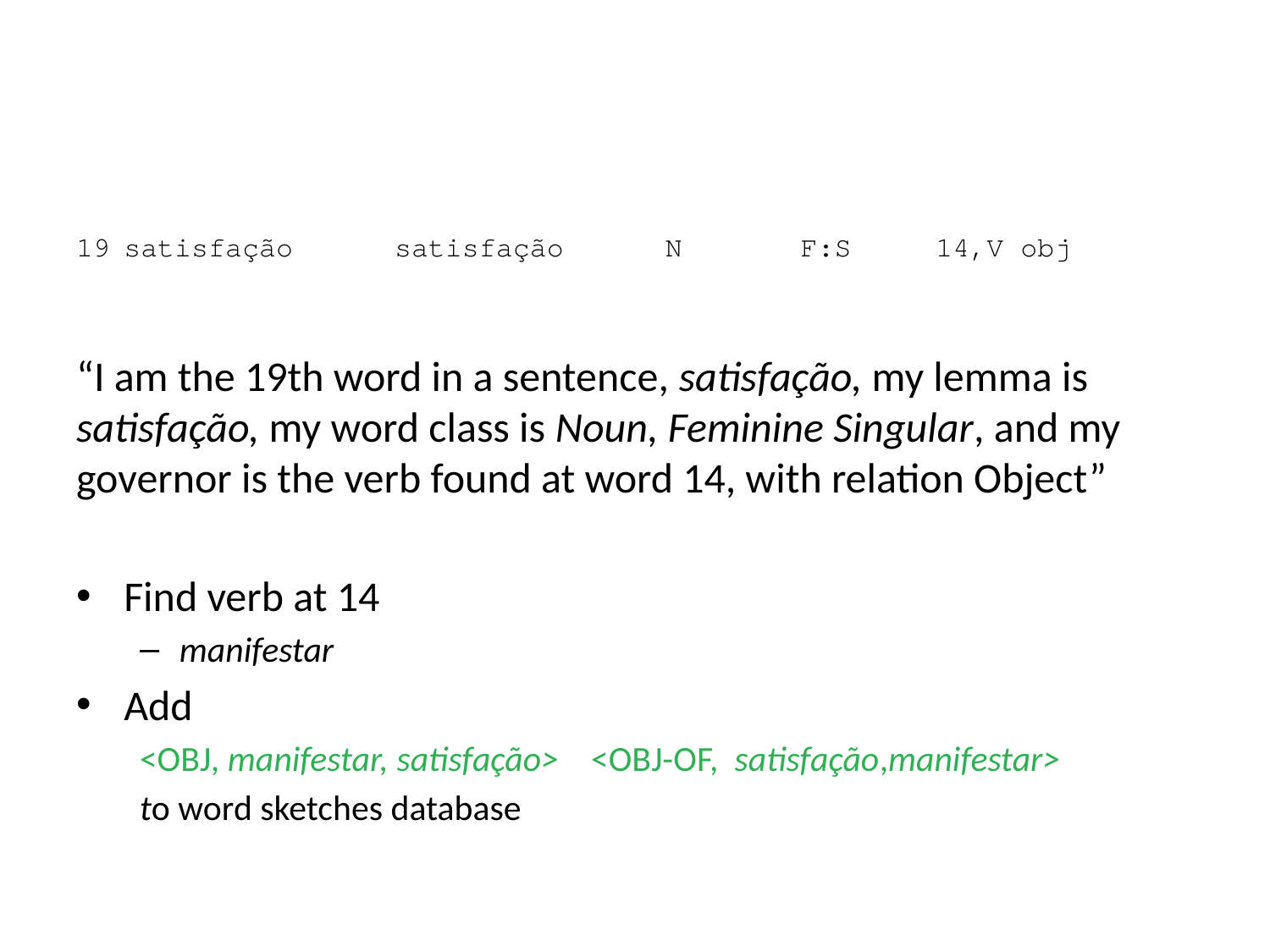

#
satisfação      satisfação      N       F:S     14,V obj

“I am the 19th word in a sentence, satisfação, my lemma is satisfação, my word class is Noun, Feminine Singular, and my governor is the verb found at word 14, with relation Object”

Find verb at 14
manifestar
Add
<OBJ, manifestar, satisfação>    <OBJ-OF,  satisfação,manifestar>
to word sketches database